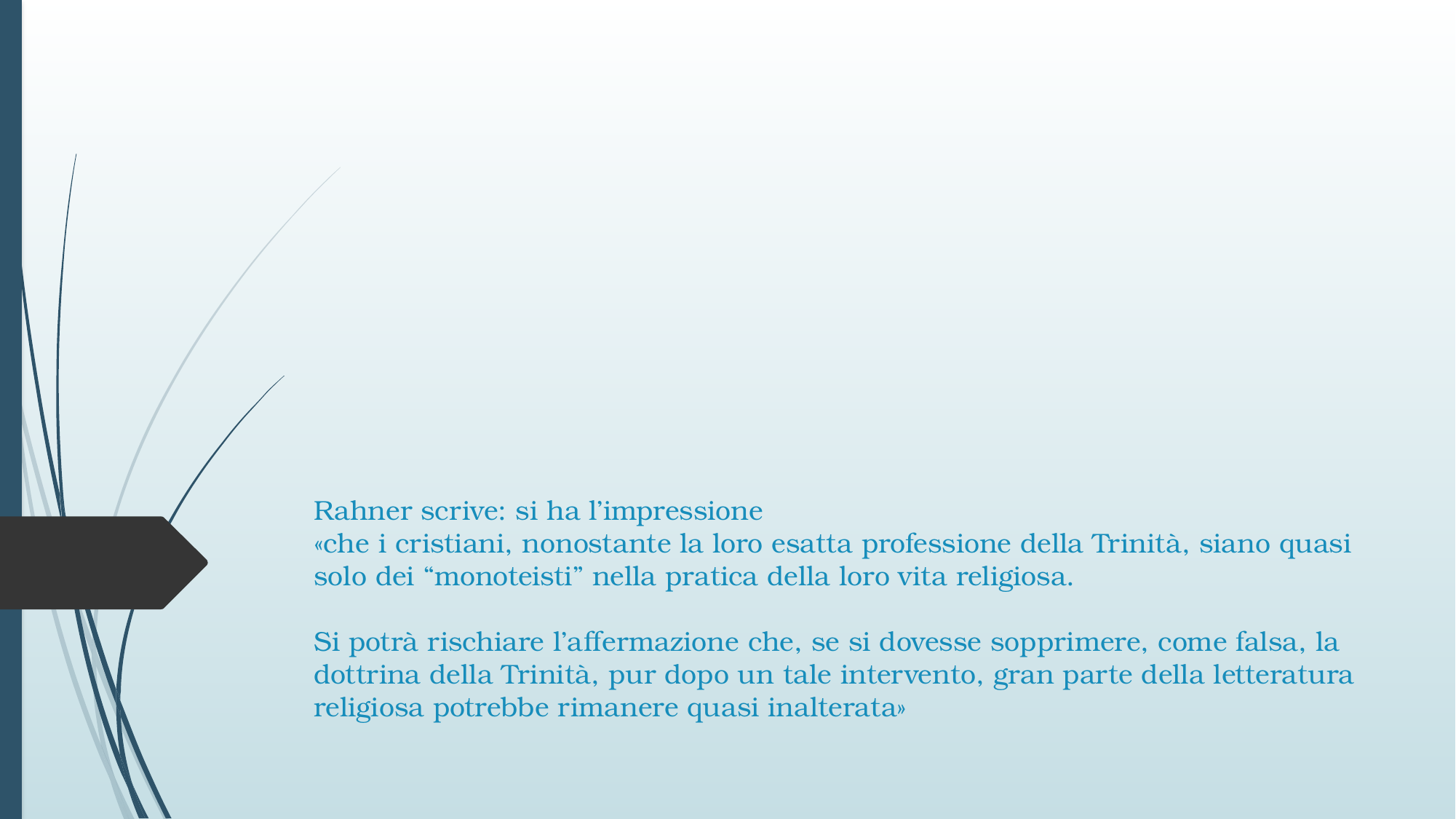

# Rahner scrive: si ha l’impressione «che i cristiani, nonostante la loro esatta professione della Trinità, siano quasi solo dei “monoteisti” nella pratica della loro vita religiosa. Si potrà rischiare l’affermazione che, se si dovesse sopprimere, come falsa, la dottrina della Trinità, pur dopo un tale intervento, gran parte della letteratura religiosa potrebbe rimanere quasi inalterata»